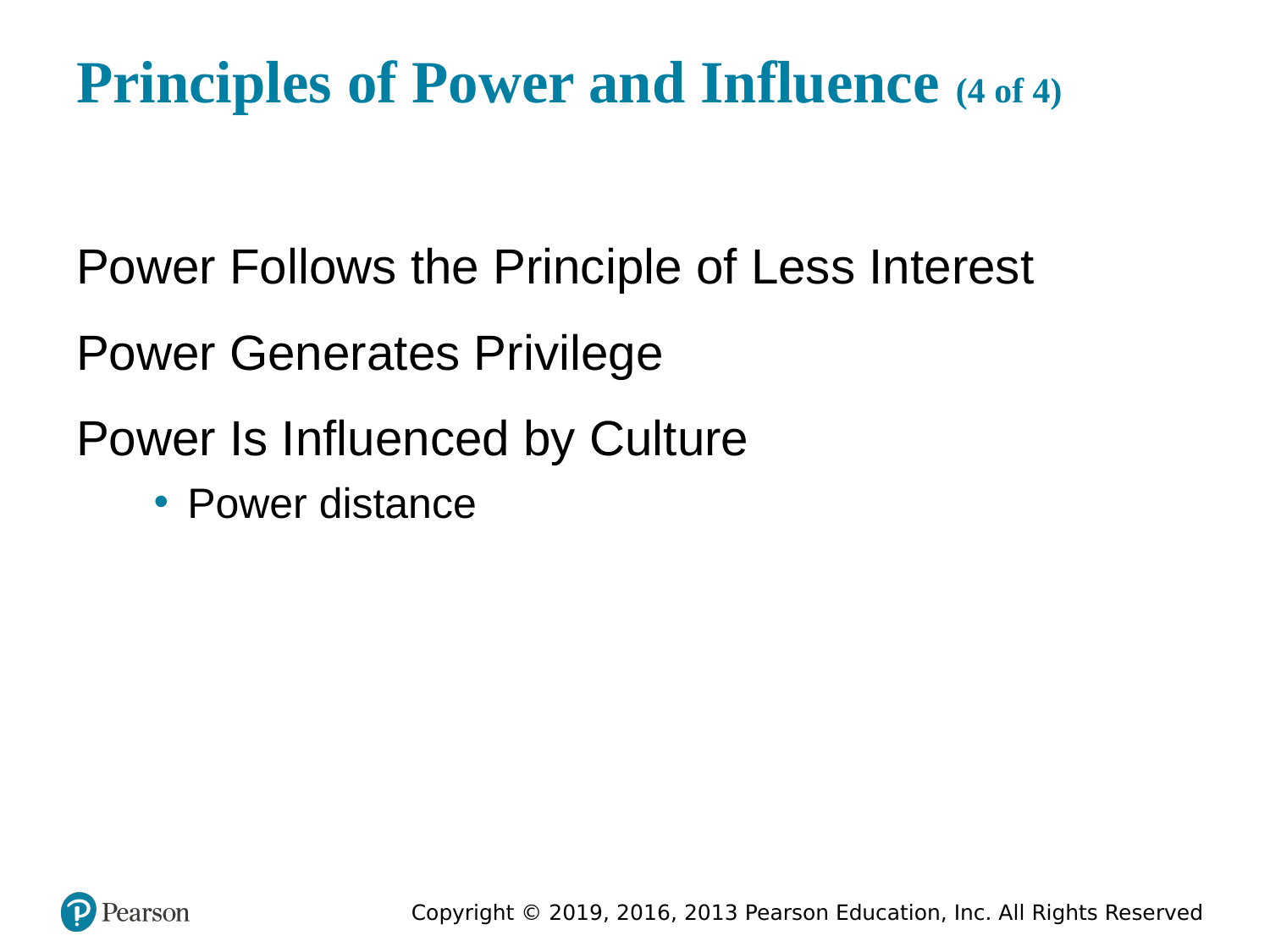

# Principles of Power and Influence (4 of 4)
Power Follows the Principle of Less Interest
Power Generates Privilege
Power Is Influenced by Culture
Power distance